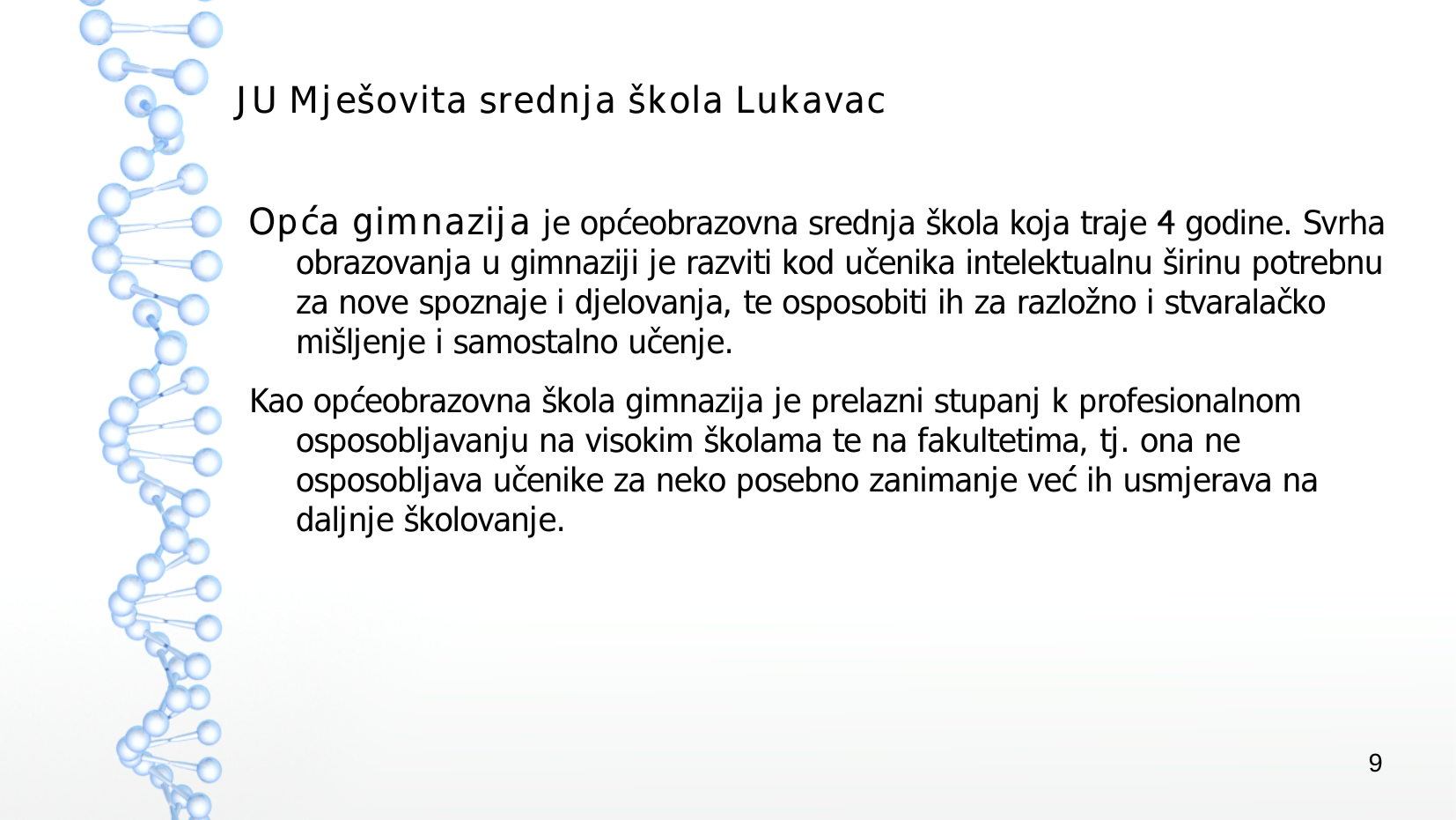

JU Mješovita srednja škola Lukavac
Opća gimnazija je općeobrazovna srednja škola koja traje 4 godine. Svrha obrazovanja u gimnaziji je razviti kod učenika intelektualnu širinu potrebnu za nove spoznaje i djelovanja, te osposobiti ih za razložno i stvaralačko mišljenje i samostalno učenje.
Kao općeobrazovna škola gimnazija je prelazni stupanj k profesionalnom osposobljavanju na visokim školama te na fakultetima, tj. ona ne osposobljava učenike za neko posebno zanimanje već ih usmjerava na daljnje školovanje.

9